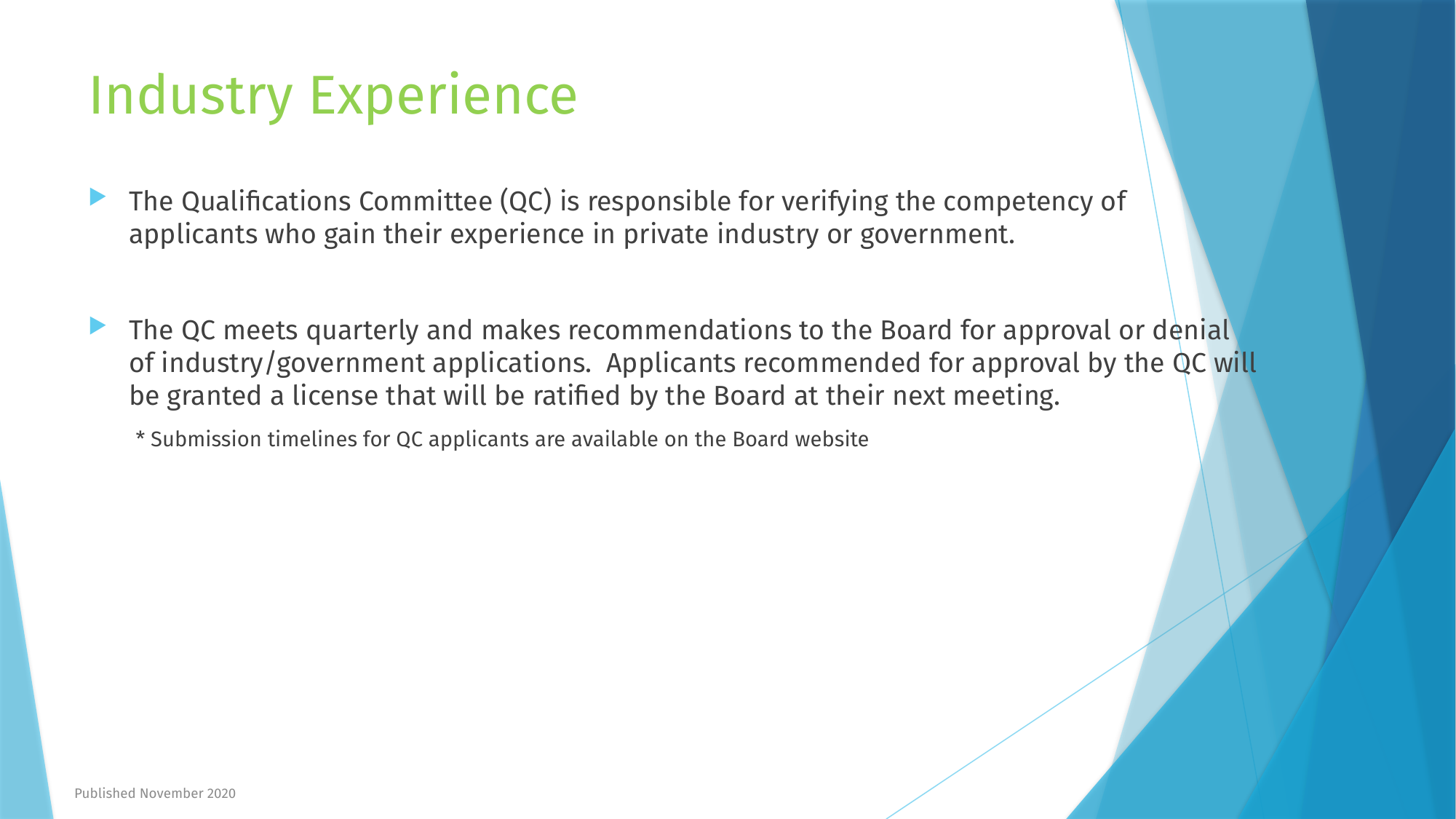

# Industry Experience
The Qualifications Committee (QC) is responsible for verifying the competency of applicants who gain their experience in private industry or government.

The QC meets quarterly and makes recommendations to the Board for approval or denial of industry/government applications.  Applicants recommended for approval by the QC will be granted a license that will be ratified by the Board at their next meeting.
* Submission timelines for QC applicants are available on the Board website
Published November 2020